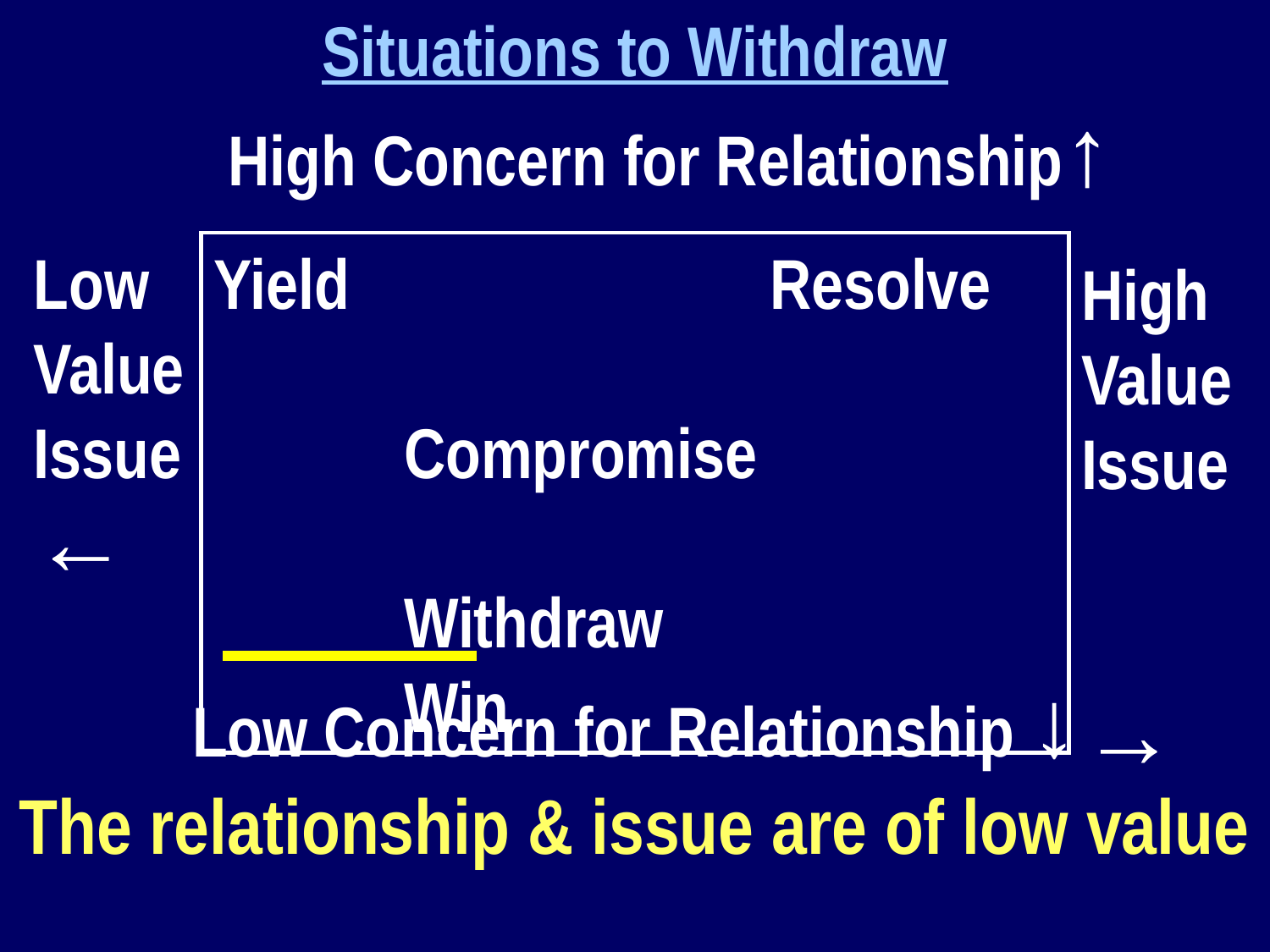

Situations to Withdraw
		    High Concern for Relationship↑

The relationship & issue are of low value
Low Value Issue←
Yield			   Resolve

Compromise

Withdraw			  Win
High Value Issue                   →
Low Concern for Relationship ↓